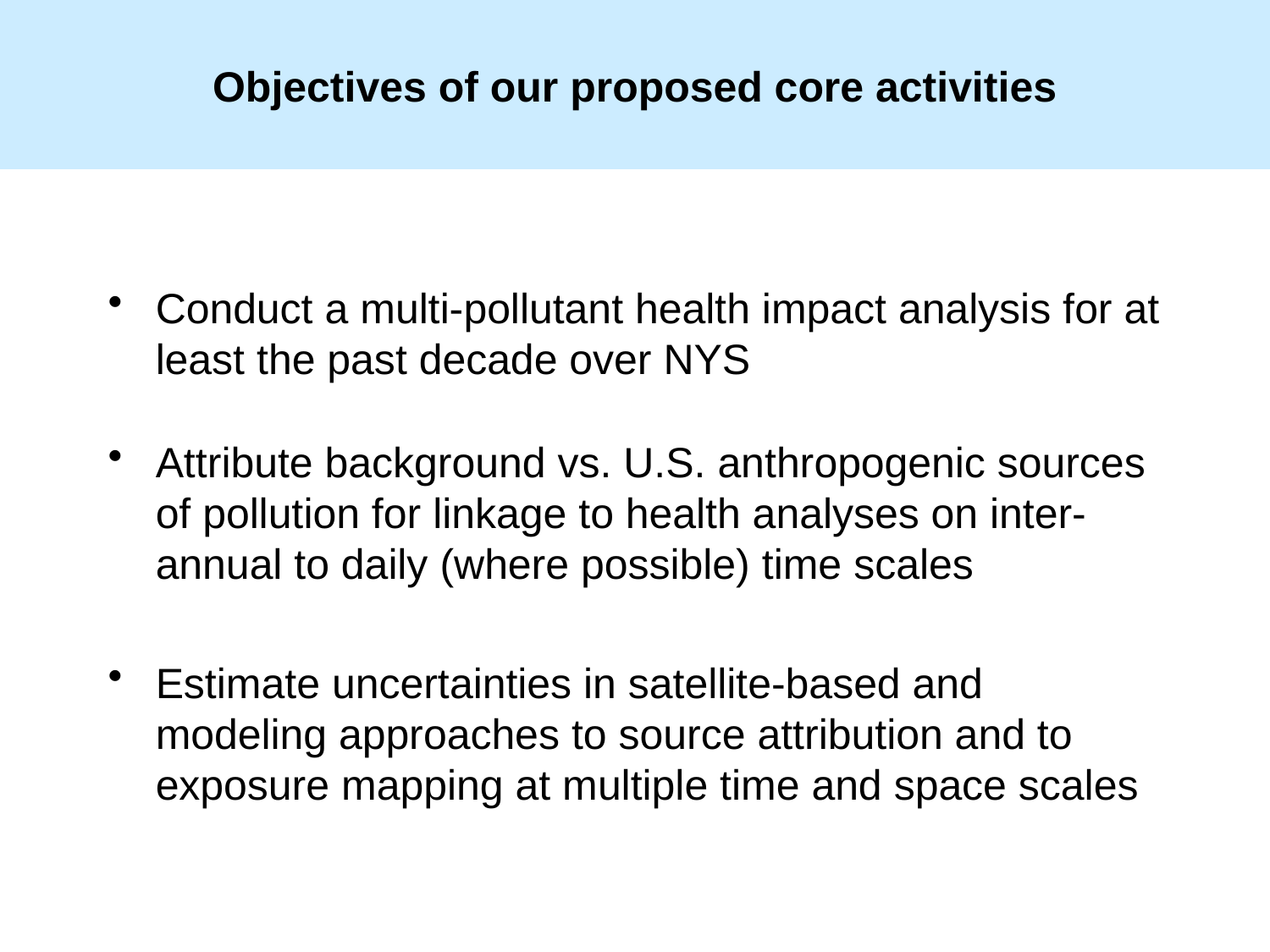

# Objectives of our proposed core activities
Conduct a multi-pollutant health impact analysis for at least the past decade over NYS

Attribute background vs. U.S. anthropogenic sources of pollution for linkage to health analyses on inter-annual to daily (where possible) time scales

Estimate uncertainties in satellite-based and modeling approaches to source attribution and to exposure mapping at multiple time and space scales